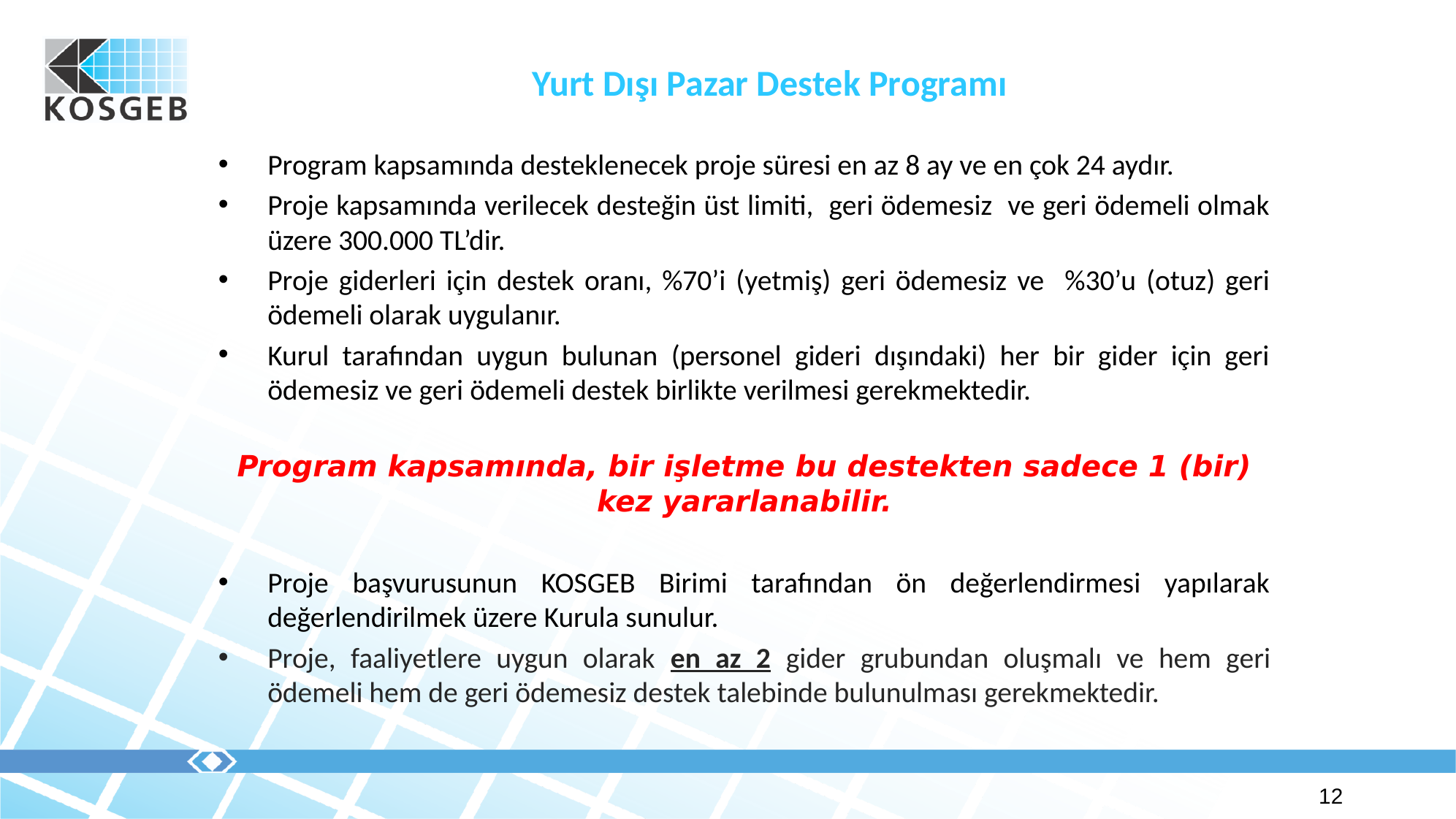

# Yurt Dışı Pazar Destek Programı
Program kapsamında desteklenecek proje süresi en az 8 ay ve en çok 24 aydır.
Proje kapsamında verilecek desteğin üst limiti,  geri ödemesiz  ve geri ödemeli olmak üzere 300.000 TL’dir.
Proje giderleri için destek oranı, %70’i (yetmiş) geri ödemesiz ve  %30’u (otuz) geri ödemeli olarak uygulanır.
Kurul tarafından uygun bulunan (personel gideri dışındaki) her bir gider için geri ödemesiz ve geri ödemeli destek birlikte verilmesi gerekmektedir.

Program kapsamında, bir işletme bu destekten sadece 1 (bir) kez yararlanabilir.

Proje başvurusunun KOSGEB Birimi tarafından ön değerlendirmesi yapılarak değerlendirilmek üzere Kurula sunulur.
Proje, faaliyetlere uygun olarak en az 2 gider grubundan oluşmalı ve hem geri ödemeli hem de geri ödemesiz destek talebinde bulunulması gerekmektedir.

12